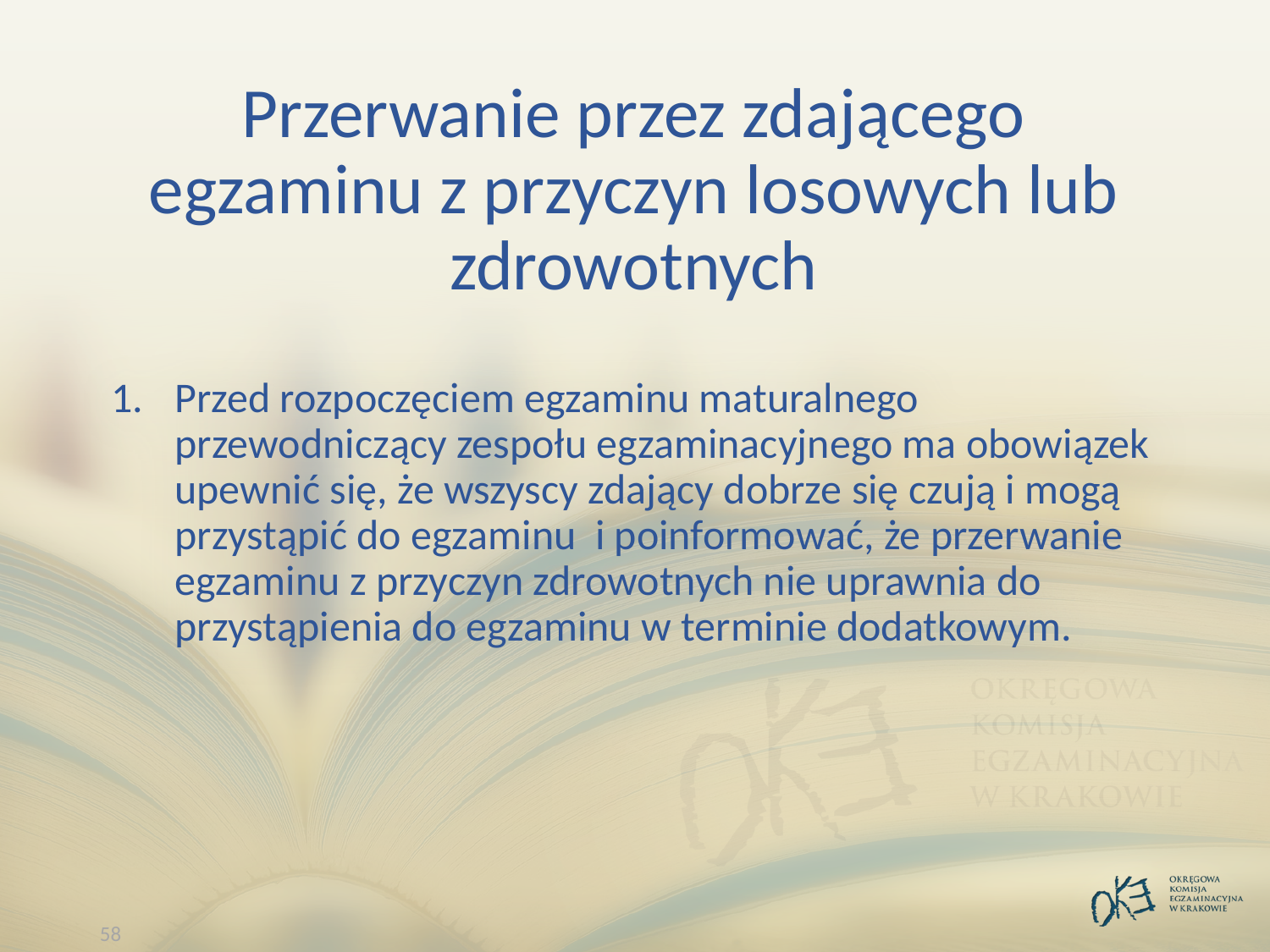

# Przerwanie przez zdającego egzaminu z przyczyn losowych lub zdrowotnych
Przed rozpoczęciem egzaminu maturalnego przewodniczący zespołu egzaminacyjnego ma obowiązek upewnić się, że wszyscy zdający dobrze się czują i mogą przystąpić do egzaminu  i poinformować, że przerwanie egzaminu z przyczyn zdrowotnych nie uprawnia do przystąpienia do egzaminu w terminie dodatkowym.